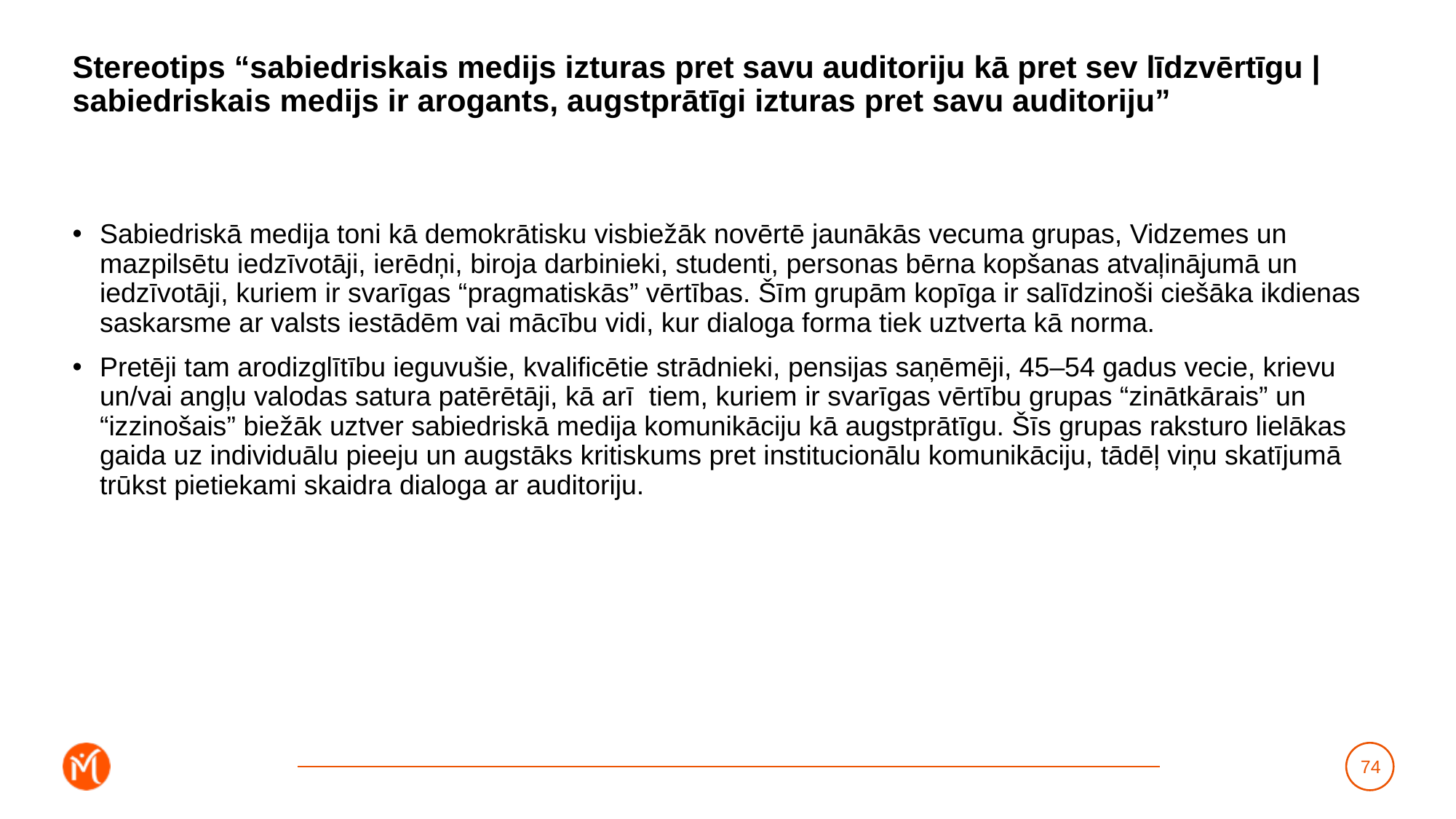

# Stereotips “sabiedriskais medijs izturas pret savu auditoriju kā pret sev līdzvērtīgu | sabiedriskais medijs ir arogants, augstprātīgi izturas pret savu auditoriju”
Sabiedriskā medija toni kā demokrātisku visbiežāk novērtē jaunākās vecuma grupas, Vidzemes un mazpilsētu iedzīvotāji, ierēdņi, biroja darbinieki, studenti, personas bērna kopšanas atvaļinājumā un iedzīvotāji, kuriem ir svarīgas “pragmatiskās” vērtības. Šīm grupām kopīga ir salīdzinoši ciešāka ikdienas saskarsme ar valsts iestādēm vai mācību vidi, kur dialoga forma tiek uztverta kā norma.
Pretēji tam arodizglītību ieguvušie, kvalificētie strādnieki, pensijas saņēmēji, 45–54 gadus vecie, krievu un/vai angļu valodas satura patērētāji, kā arī  tiem, kuriem ir svarīgas vērtību grupas “zinātkārais” un “izzinošais” biežāk uztver sabiedriskā medija komunikāciju kā augstprātīgu. Šīs grupas raksturo lielākas gaida uz individuālu pieeju un augstāks kritiskums pret institucionālu komunikāciju, tādēļ viņu skatījumā trūkst pietiekami skaidra dialoga ar auditoriju.
74